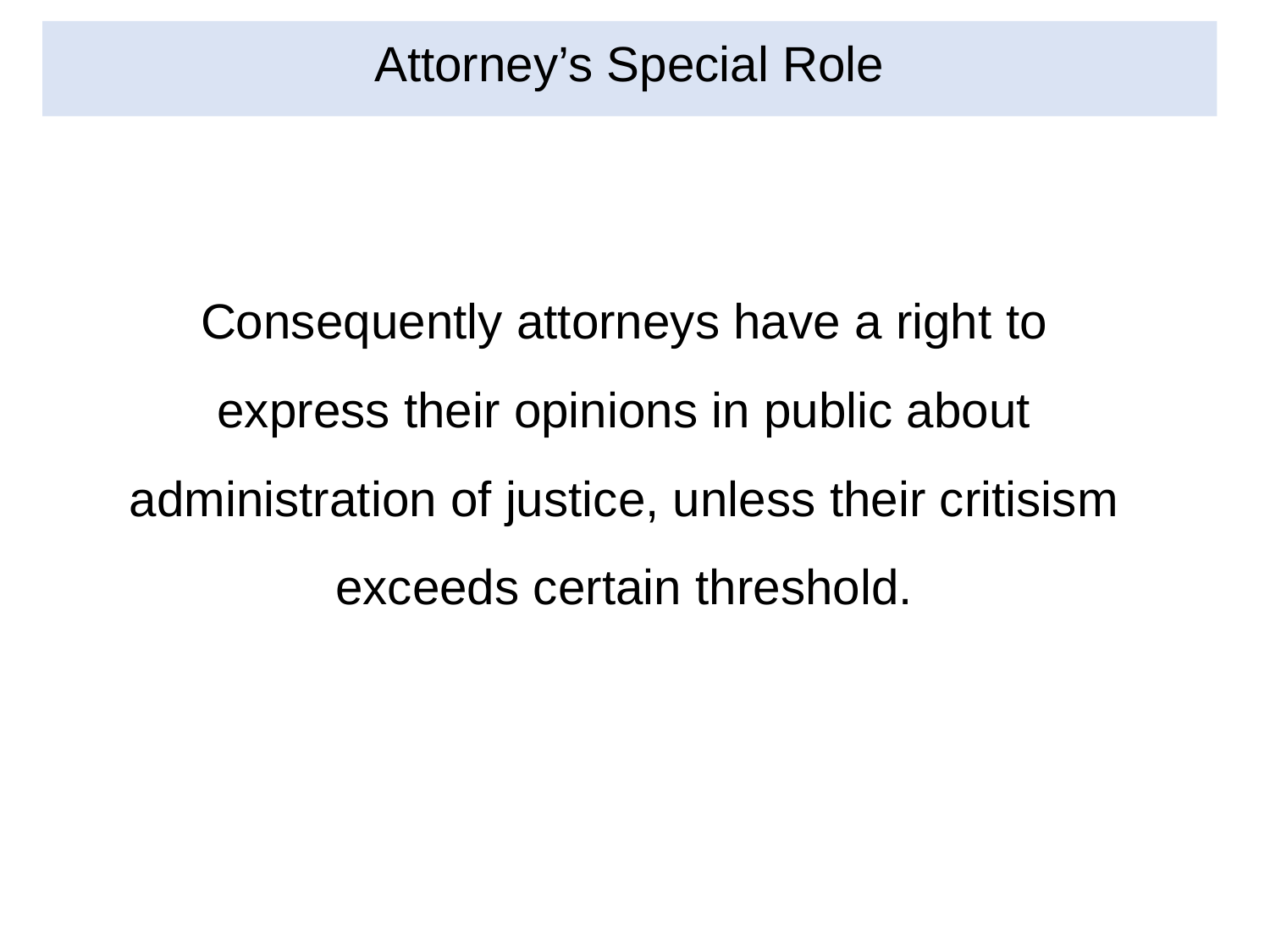

# Attorney’s Special Role
Consequently attorneys have a right to express their opinions in public about administration of justice, unless their critisism exceeds certain threshold.